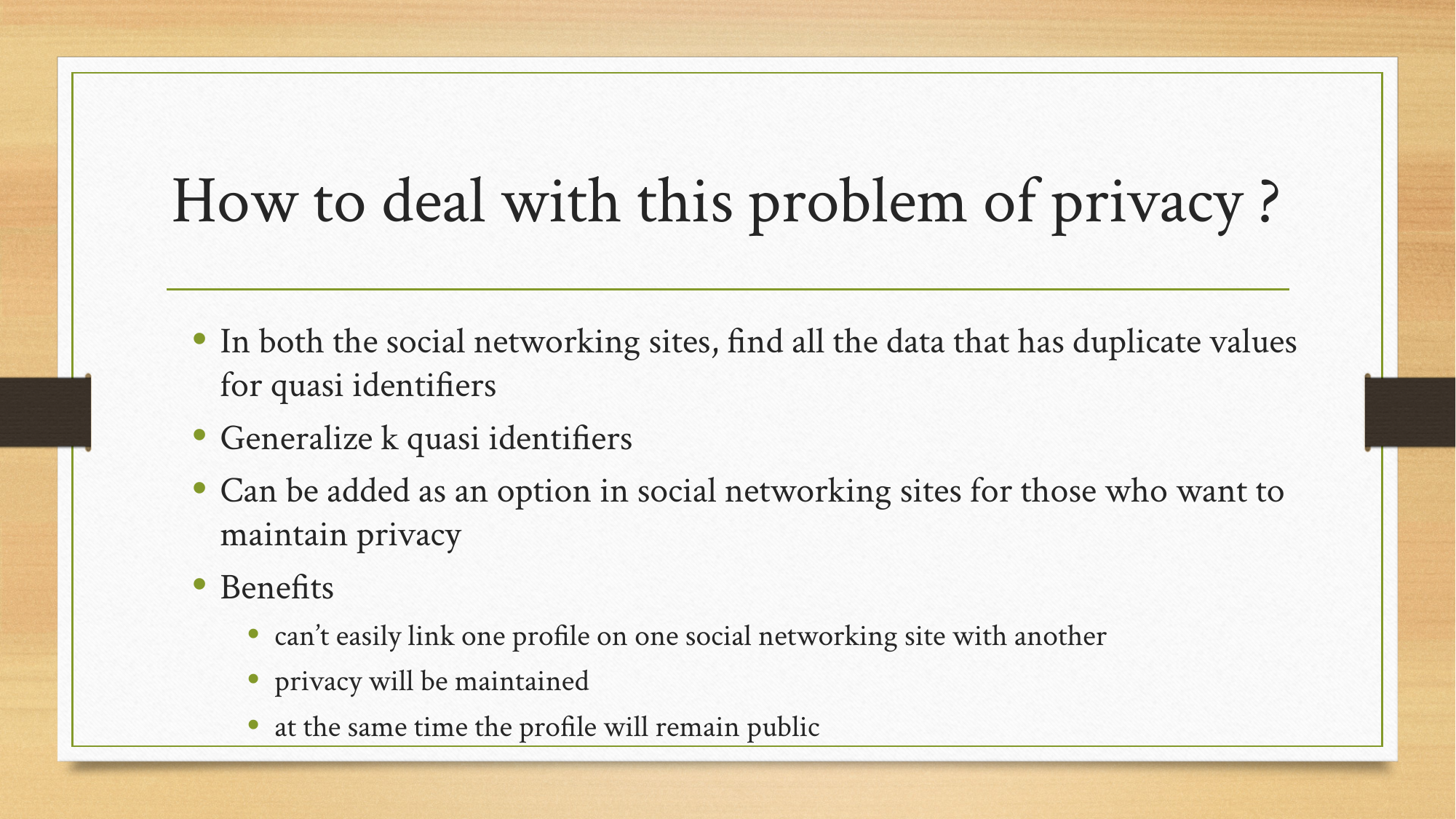

# How to deal with this problem of privacy ?
In both the social networking sites, find all the data that has duplicate values for quasi identifiers
Generalize k quasi identifiers
Can be added as an option in social networking sites for those who want to maintain privacy
Benefits
can’t easily link one profile on one social networking site with another
privacy will be maintained
at the same time the profile will remain public